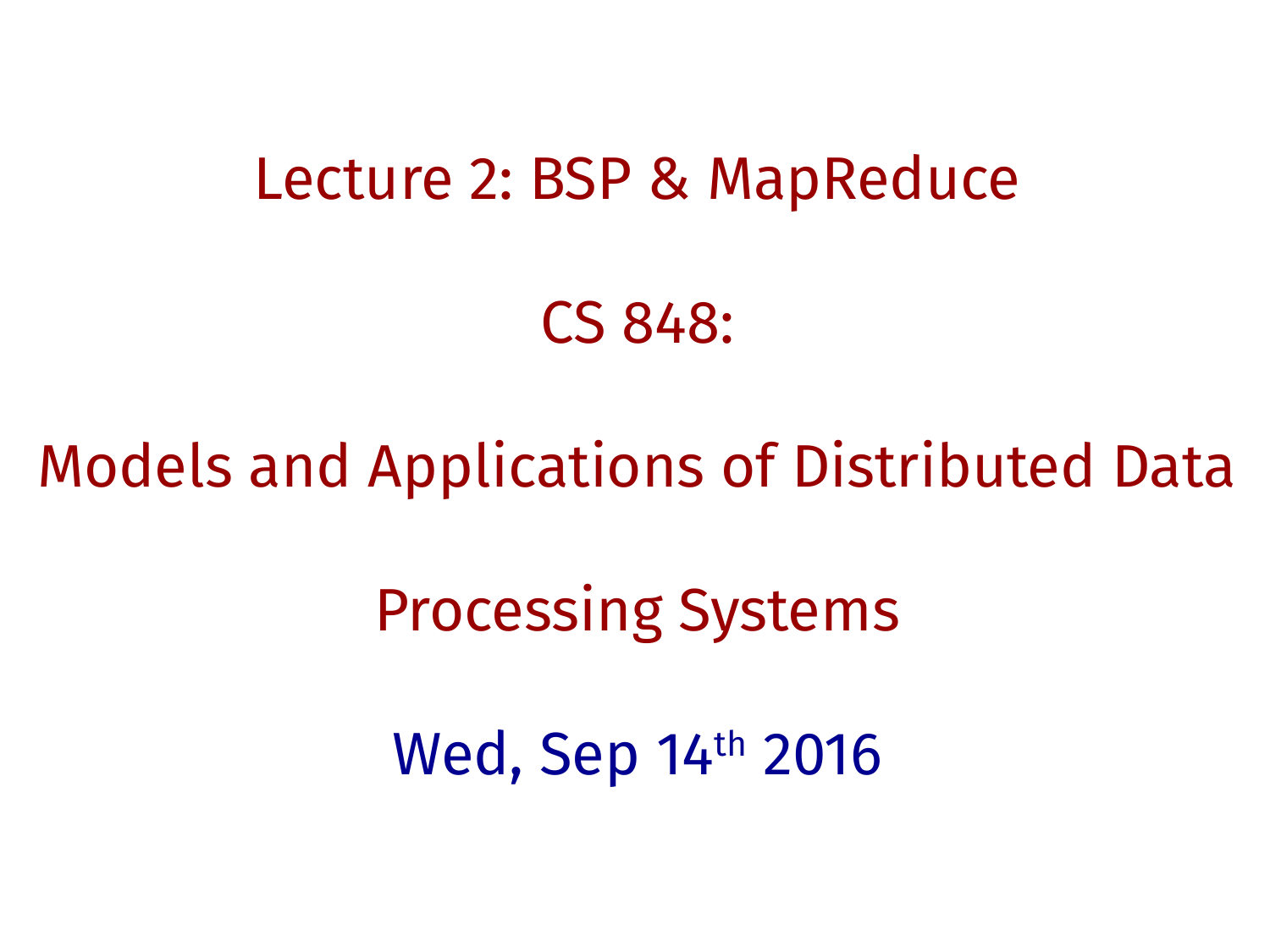

Lecture 2: BSP & MapReduce
CS 848:
Models and Applications of Distributed Data Processing Systems
Wed, Sep 14th 2016